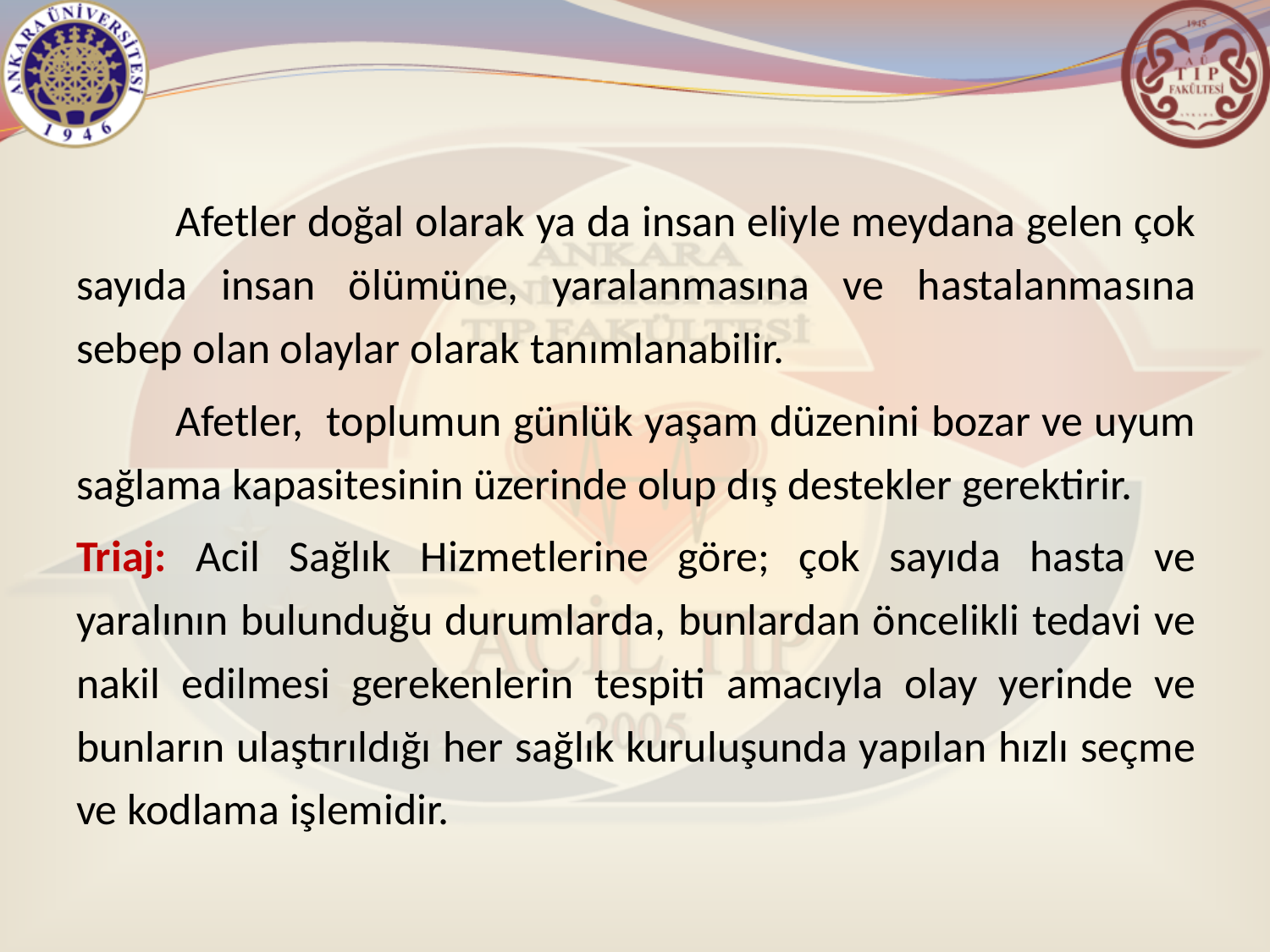

Afetler doğal olarak ya da insan eliyle meydana gelen çok sayıda insan ölümüne, yaralanmasına ve hastalanmasına sebep olan olaylar olarak tanımlanabilir.
	Afetler,  toplumun günlük yaşam düzenini bozar ve uyum sağlama kapasitesinin üzerinde olup dış destekler gerektirir.
Triaj: Acil Sağlık Hizmetlerine göre; çok sayıda hasta ve yaralının bulunduğu durumlarda, bunlardan öncelikli tedavi ve nakil edilmesi gerekenlerin tespiti amacıyla olay yerinde ve bunların ulaştırıldığı her sağlık kuruluşunda yapılan hızlı seçme ve kodlama işlemidir.